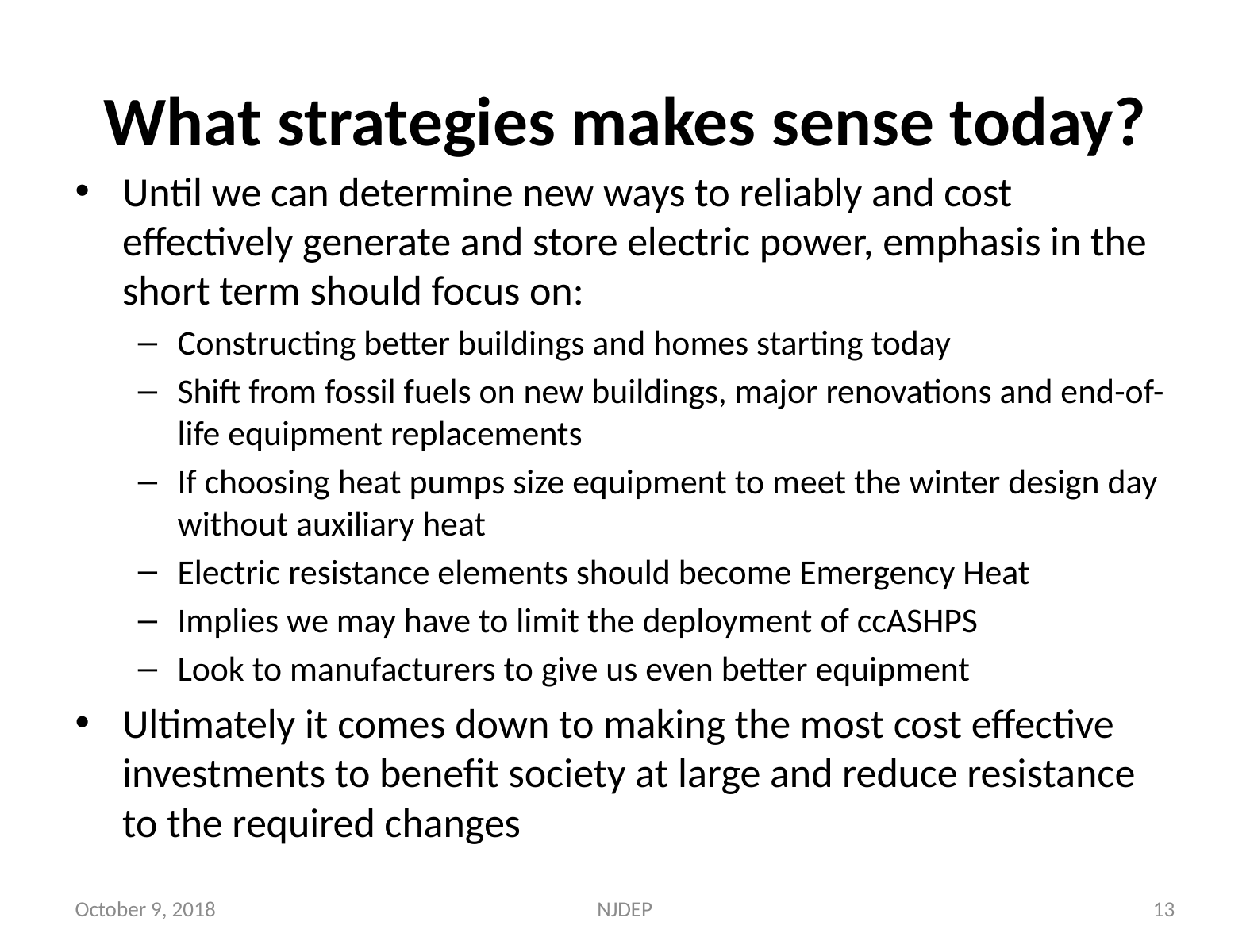

# What strategies makes sense today?
Until we can determine new ways to reliably and cost effectively generate and store electric power, emphasis in the short term should focus on:
Constructing better buildings and homes starting today
Shift from fossil fuels on new buildings, major renovations and end-of-life equipment replacements
If choosing heat pumps size equipment to meet the winter design day without auxiliary heat
Electric resistance elements should become Emergency Heat
Implies we may have to limit the deployment of ccASHPS
Look to manufacturers to give us even better equipment
Ultimately it comes down to making the most cost effective investments to benefit society at large and reduce resistance to the required changes
October 9, 2018
NJDEP
13